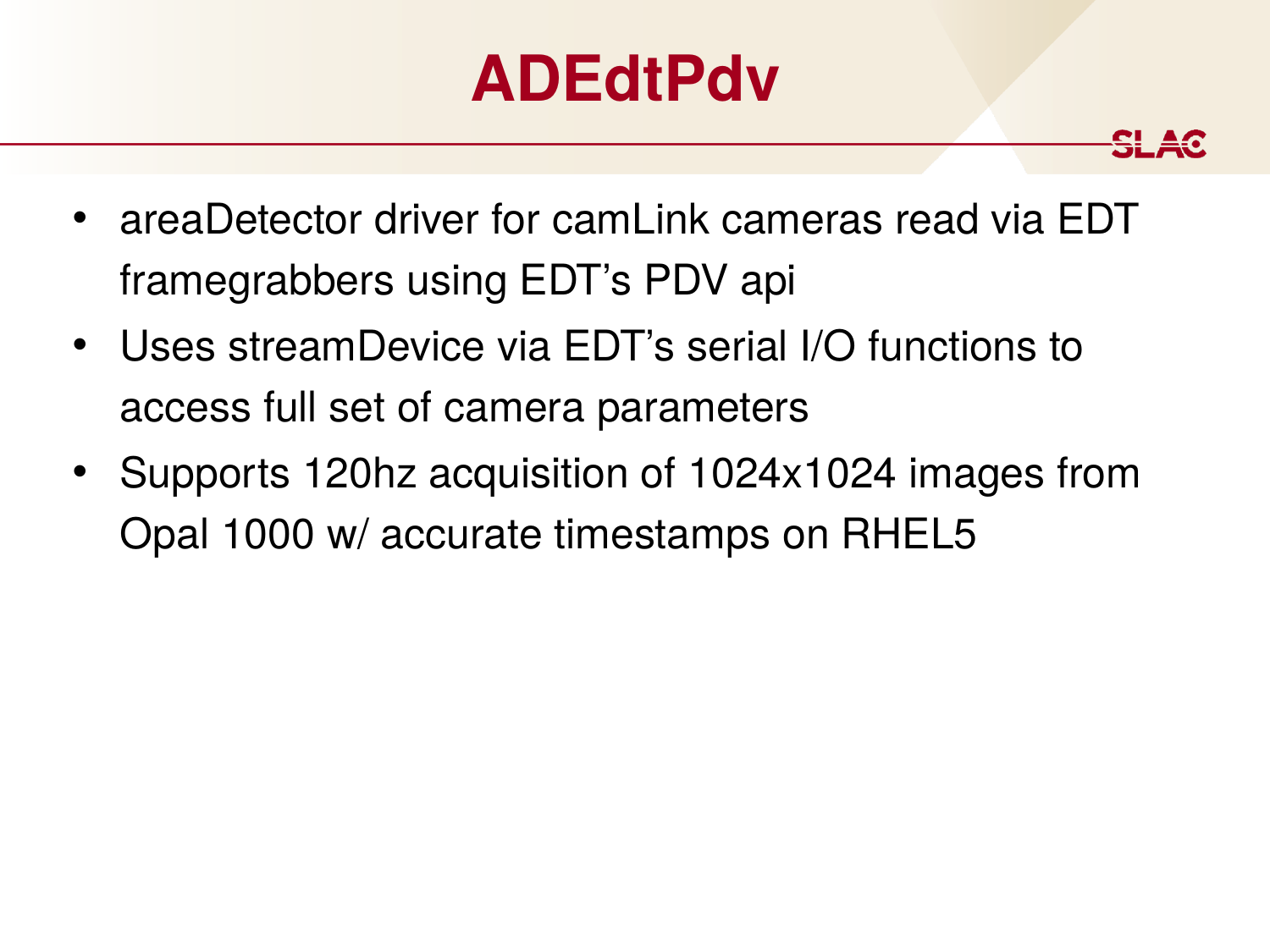

# ADEdtPdv
areaDetector driver for camLink cameras read via EDT framegrabbers using EDT’s PDV api
Uses streamDevice via EDT’s serial I/O functions to access full set of camera parameters
Supports 120hz acquisition of 1024x1024 images from Opal 1000 w/ accurate timestamps on RHEL5